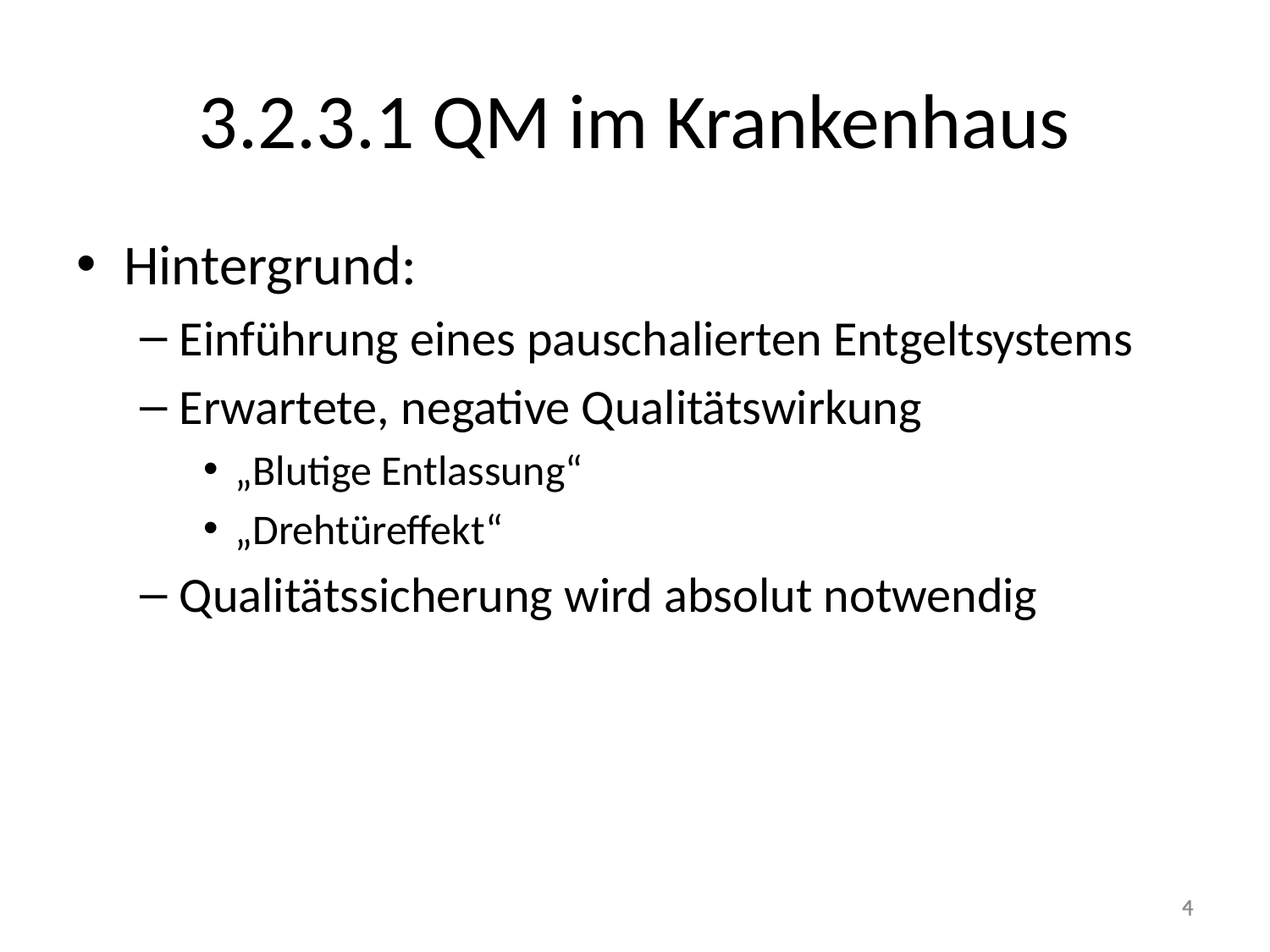

# 3.2.3.1 QM im Krankenhaus
Hintergrund:
Einführung eines pauschalierten Entgeltsystems
Erwartete, negative Qualitätswirkung
„Blutige Entlassung“
„Drehtüreffekt“
Qualitätssicherung wird absolut notwendig
4